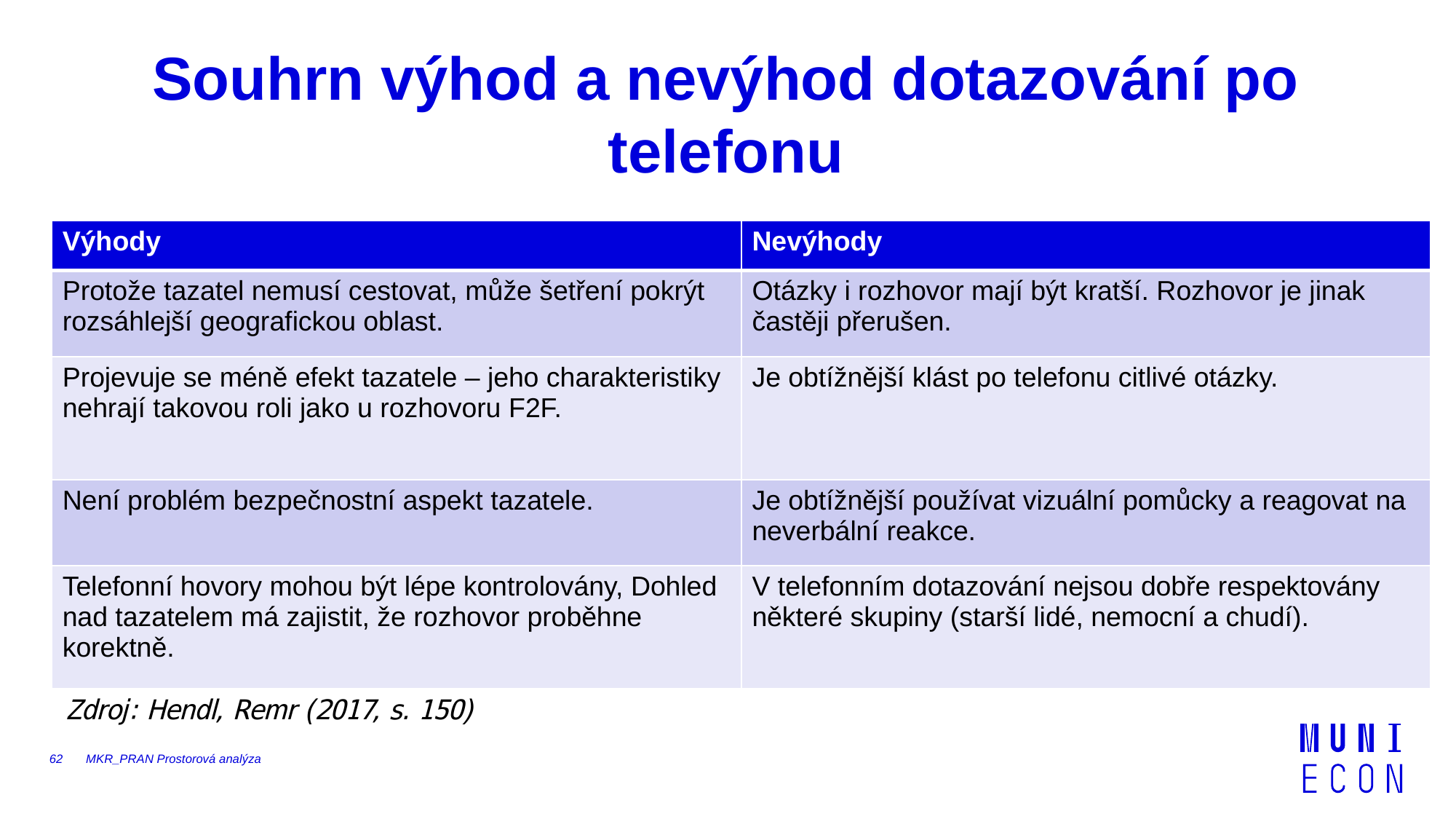

# Souhrn výhod a nevýhod dotazování po telefonu
| Výhody | Nevýhody |
| --- | --- |
| Protože tazatel nemusí cestovat, může šetření pokrýt rozsáhlejší geografickou oblast. | Otázky i rozhovor mají být kratší. Rozhovor je jinak častěji přerušen. |
| Projevuje se méně efekt tazatele – jeho charakteristiky nehrají takovou roli jako u rozhovoru F2F. | Je obtížnější klást po telefonu citlivé otázky. |
| Není problém bezpečnostní aspekt tazatele. | Je obtížnější používat vizuální pomůcky a reagovat na neverbální reakce. |
| Telefonní hovory mohou být lépe kontrolovány, Dohled nad tazatelem má zajistit, že rozhovor proběhne korektně. | V telefonním dotazování nejsou dobře respektovány některé skupiny (starší lidé, nemocní a chudí). |
Zdroj: Hendl, Remr (2017, s. 150)

62
MKR_PRAN Prostorová analýza